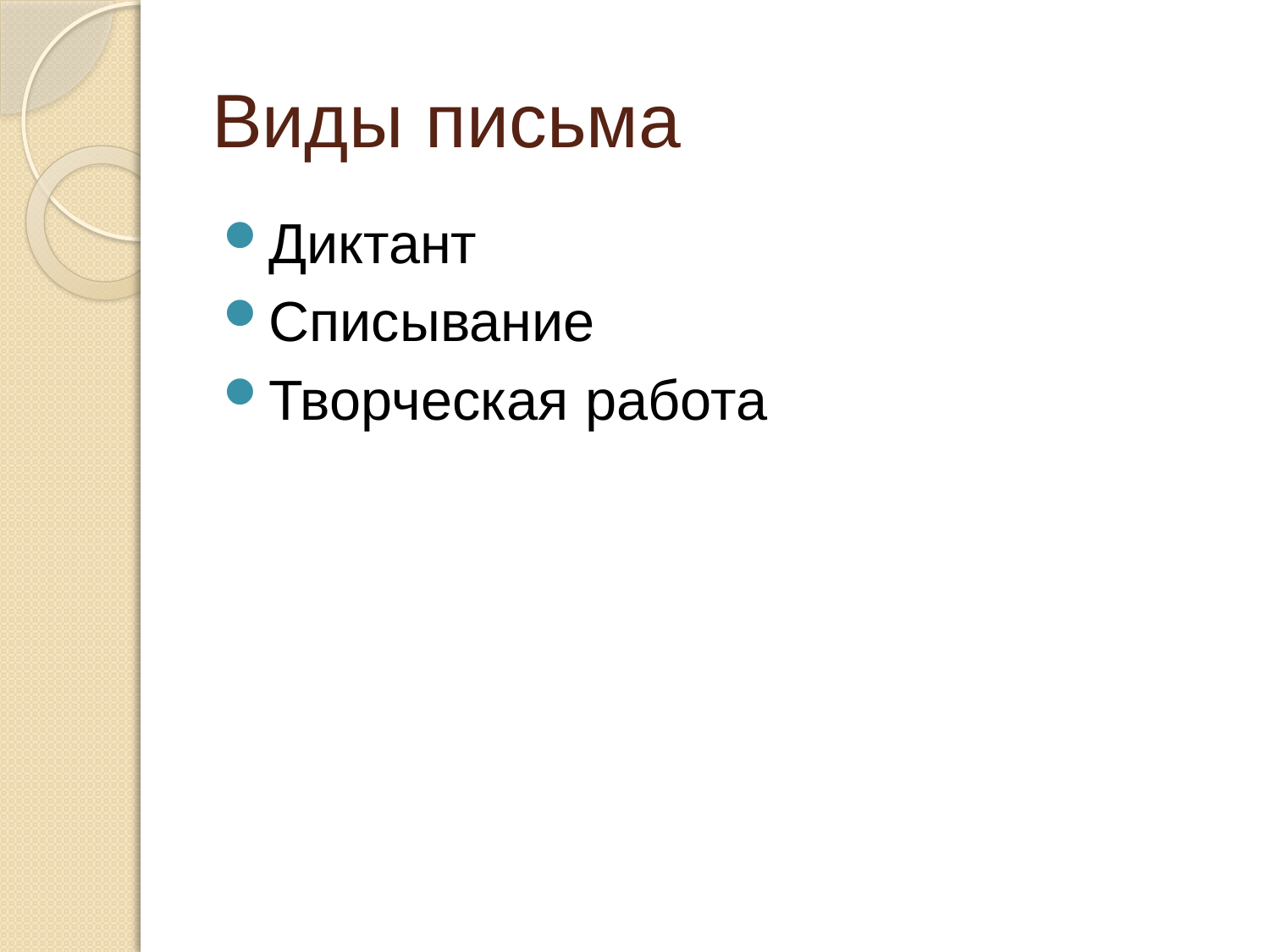

# Виды письма
Диктант
Списывание
Творческая работа